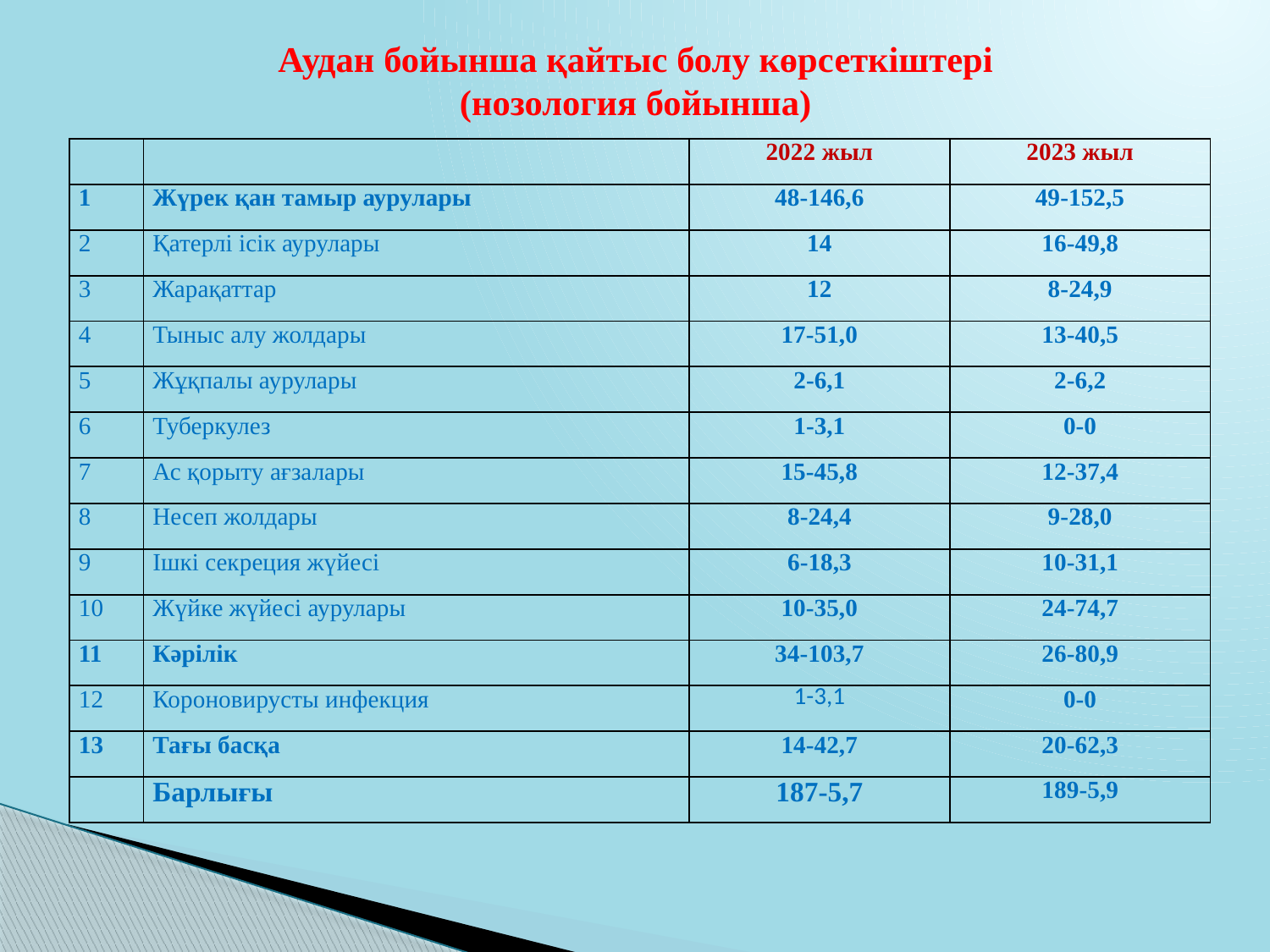

# Аудан бойынша қайтыс болу көрсеткіштері (нозология бойынша)
|  |  | 2022 жыл | 2023 жыл |
| --- | --- | --- | --- |
| 1 | Жүрек қан тамыр аурулары | 48-146,6 | 49-152,5 |
| 2 | Қатерлі ісік аурулары | 14 | 16-49,8 |
| 3 | Жарақаттар | 12 | 8-24,9 |
| 4 | Тыныс алу жолдары | 17-51,0 | 13-40,5 |
| 5 | Жұқпалы аурулары | 2-6,1 | 2-6,2 |
| 6 | Туберкулез | 1-3,1 | 0-0 |
| 7 | Ас қорыту ағзалары | 15-45,8 | 12-37,4 |
| 8 | Несеп жолдары | 8-24,4 | 9-28,0 |
| 9 | Ішкі секреция жүйесі | 6-18,3 | 10-31,1 |
| 10 | Жүйке жүйесі аурулары | 10-35,0 | 24-74,7 |
| 11 | Кәрілік | 34-103,7 | 26-80,9 |
| 12 | Короновирусты инфекция | 1-3,1 | 0-0 |
| 13 | Тағы басқа | 14-42,7 | 20-62,3 |
|  | Барлығы | 187-5,7 | 189-5,9 |